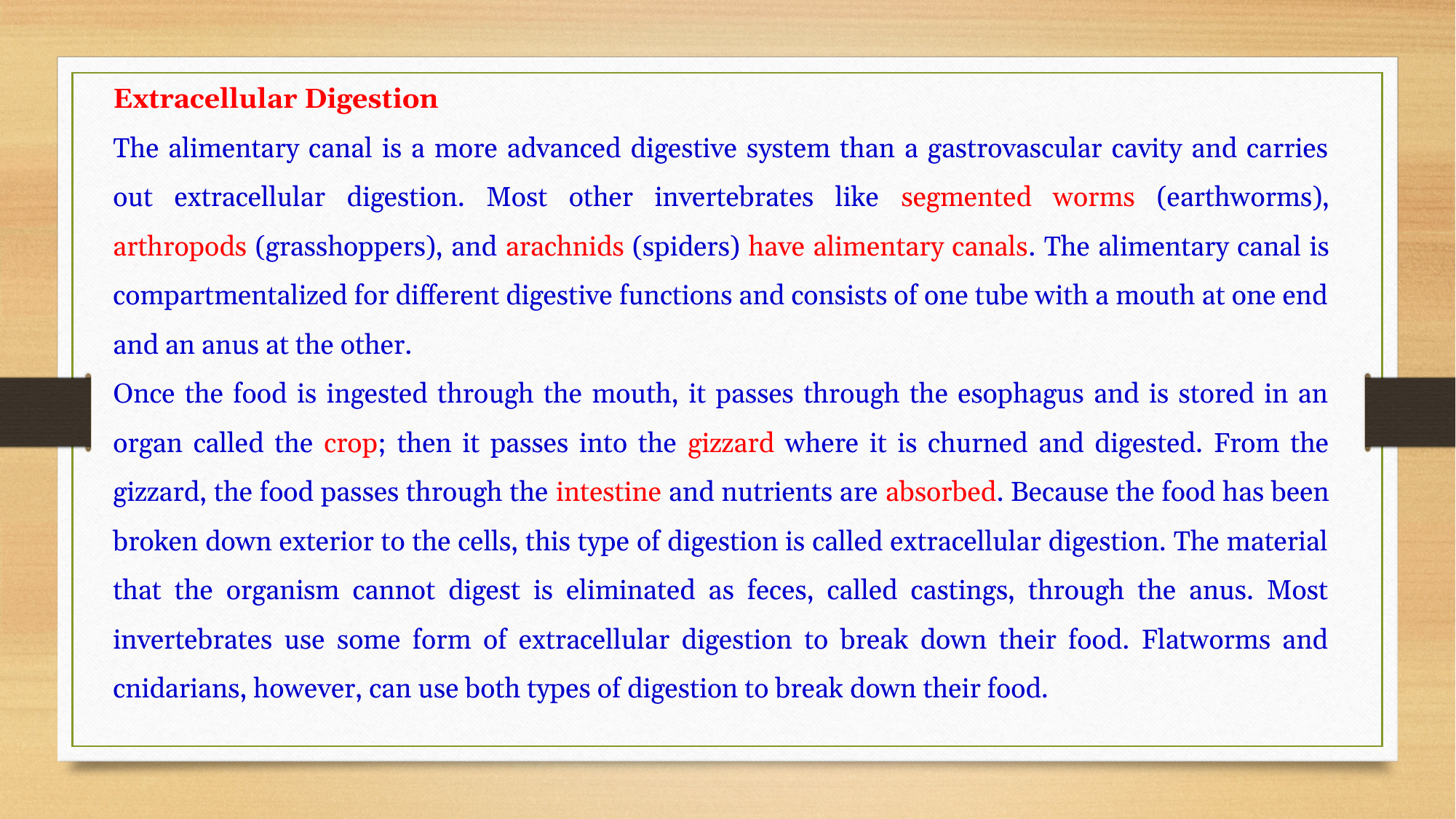

Extracellular Digestion
The alimentary canal is a more advanced digestive system than a gastrovascular cavity and carries out extracellular digestion. Most other invertebrates like segmented worms (earthworms), arthropods (grasshoppers), and arachnids (spiders) have alimentary canals. The alimentary canal is compartmentalized for different digestive functions and consists of one tube with a mouth at one end and an anus at the other.
Once the food is ingested through the mouth, it passes through the esophagus and is stored in an organ called the crop; then it passes into the gizzard where it is churned and digested. From the gizzard, the food passes through the intestine and nutrients are absorbed. Because the food has been broken down exterior to the cells, this type of digestion is called extracellular digestion. The material that the organism cannot digest is eliminated as feces, called castings, through the anus. Most invertebrates use some form of extracellular digestion to break down their food. Flatworms and cnidarians, however, can use both types of digestion to break down their food.